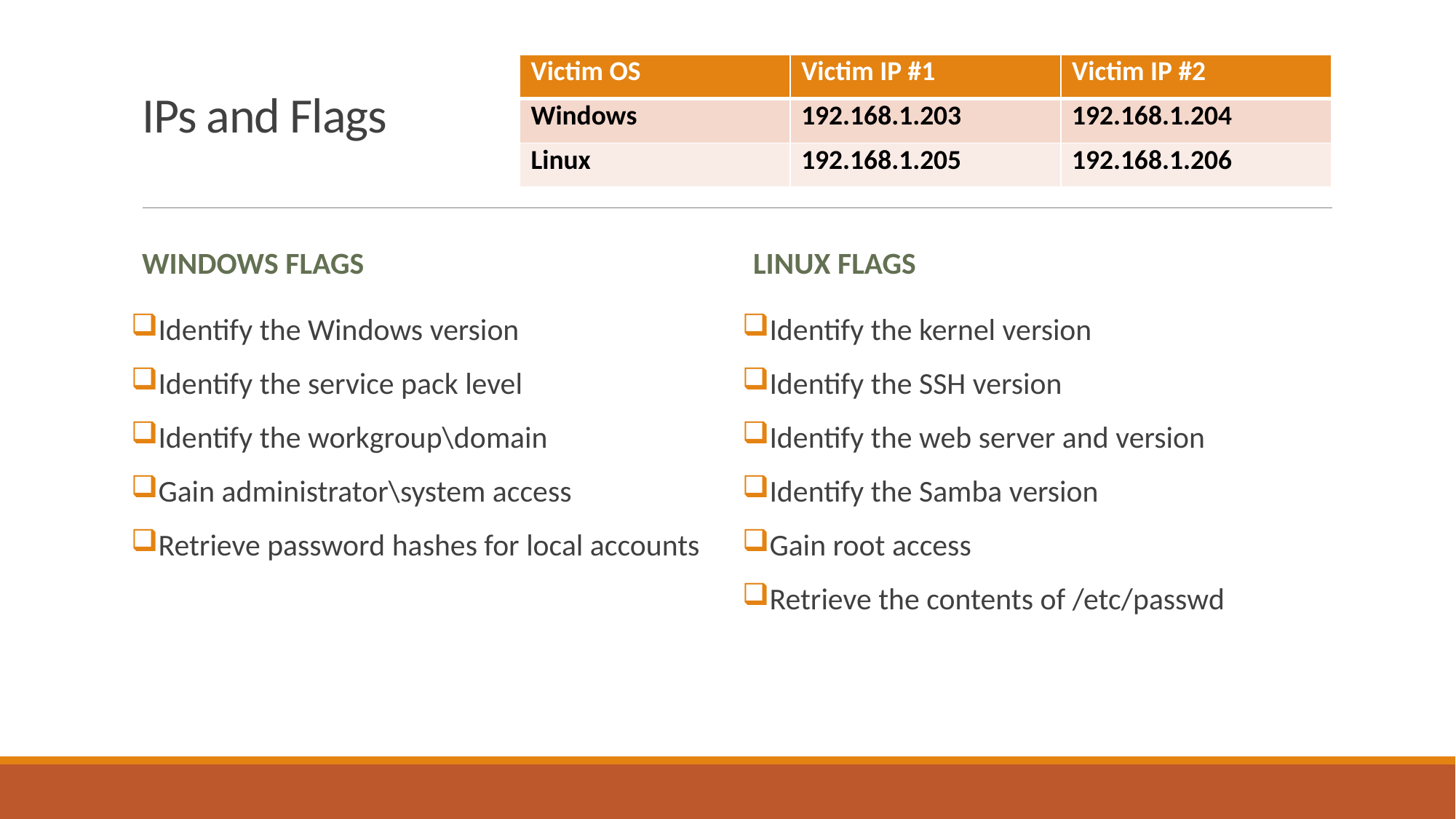

# IPs and Flags
| Victim OS | Victim IP #1 | Victim IP #2 |
| --- | --- | --- |
| Windows | 192.168.1.203 | 192.168.1.204 |
| Linux | 192.168.1.205 | 192.168.1.206 |
Windows flags
Linux flags
Identify the Windows version
Identify the service pack level
Identify the workgroup\domain
Gain administrator\system access
Retrieve password hashes for local accounts
Identify the kernel version
Identify the SSH version
Identify the web server and version
Identify the Samba version
Gain root access
Retrieve the contents of /etc/passwd